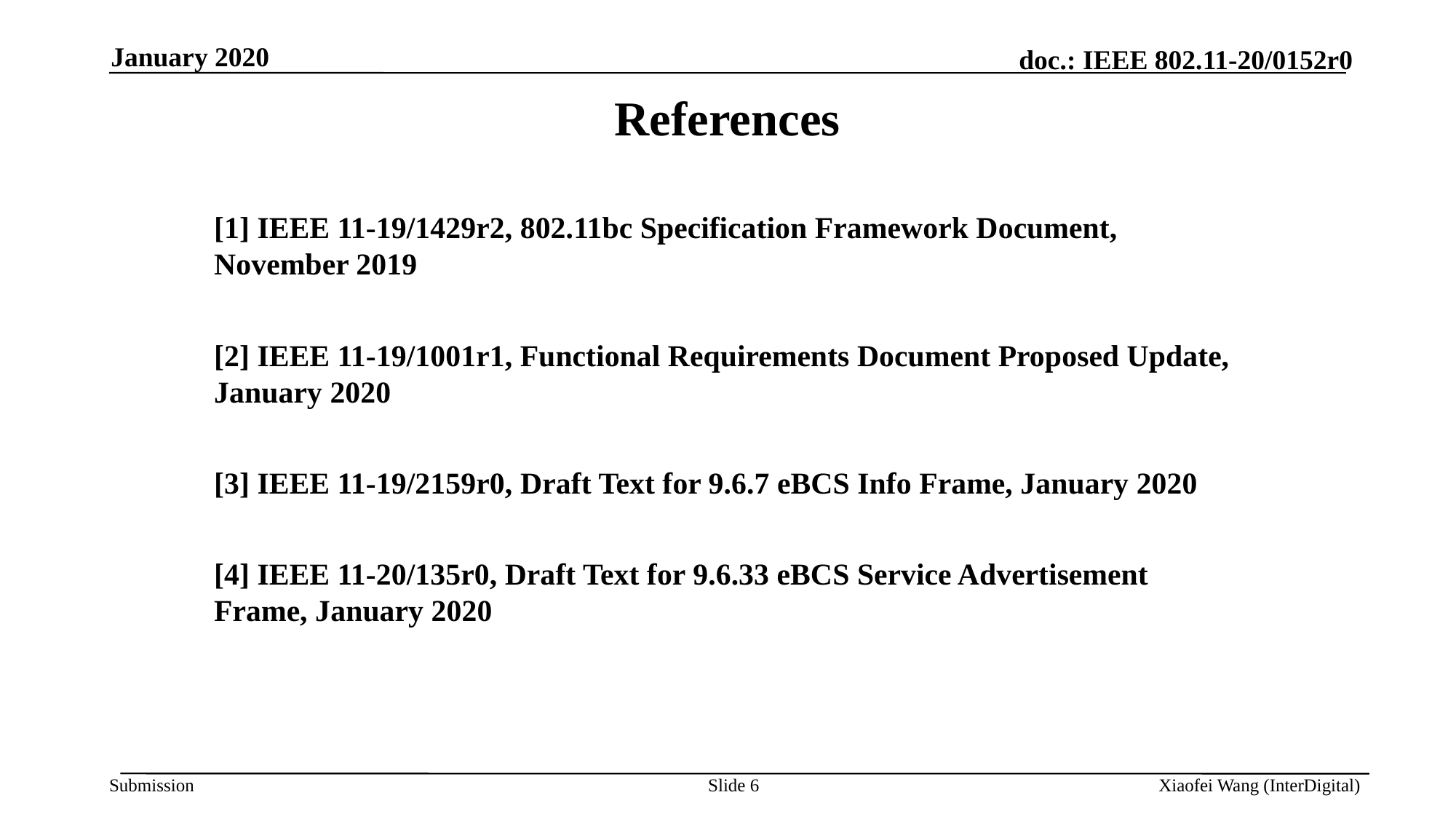

January 2020
References
[1] IEEE 11-19/1429r2, 802.11bc Specification Framework Document, November 2019

[2] IEEE 11-19/1001r1, Functional Requirements Document Proposed Update,  January 2020

[3] IEEE 11-19/2159r0, Draft Text for 9.6.7 eBCS Info Frame, January 2020

[4] IEEE 11-20/135r0, Draft Text for 9.6.33 eBCS Service Advertisement Frame, January 2020

Slide 6
Xiaofei Wang (InterDigital)